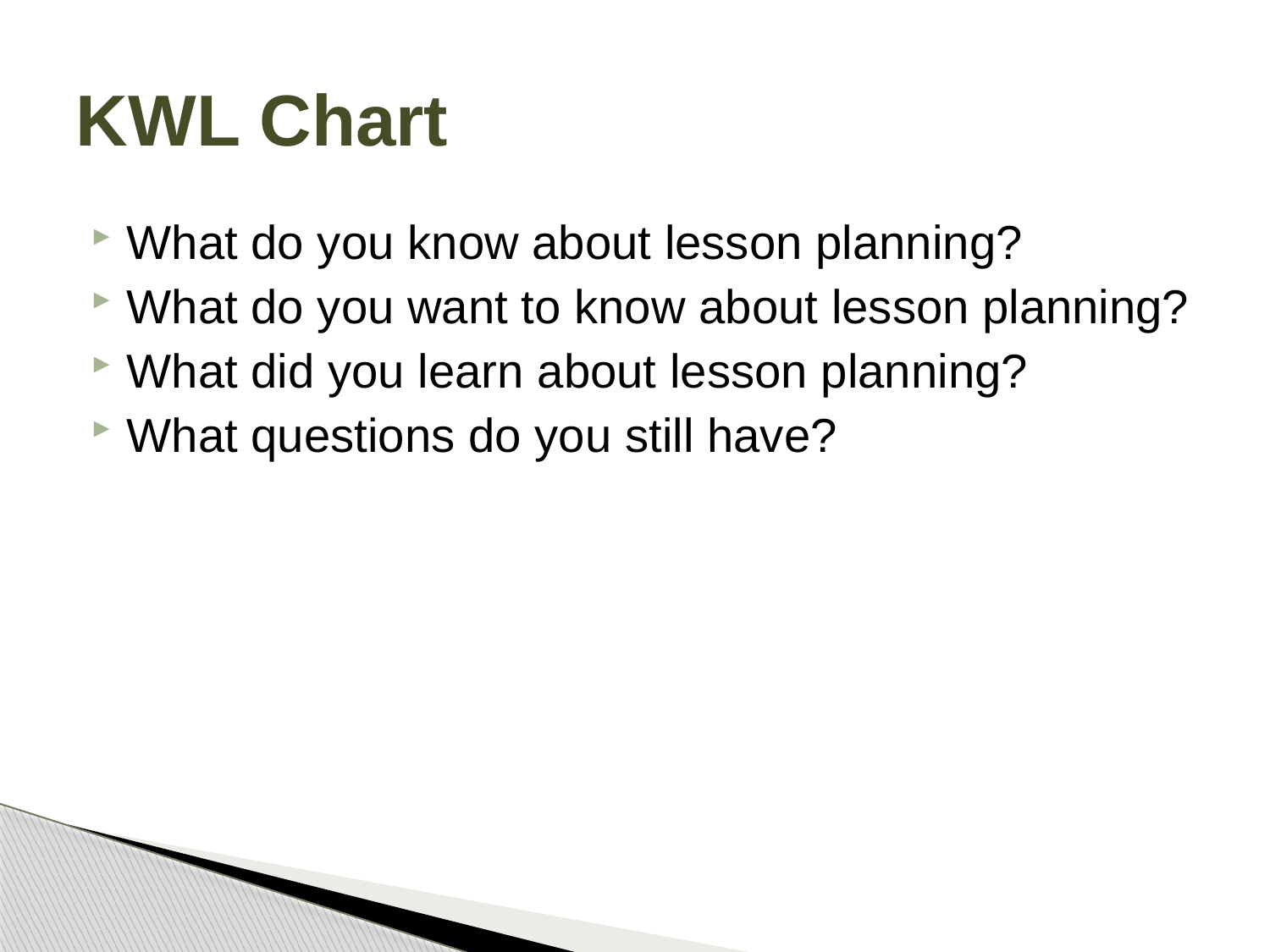

# KWL Chart
What do you know about lesson planning?
What do you want to know about lesson planning?
What did you learn about lesson planning?
What questions do you still have?